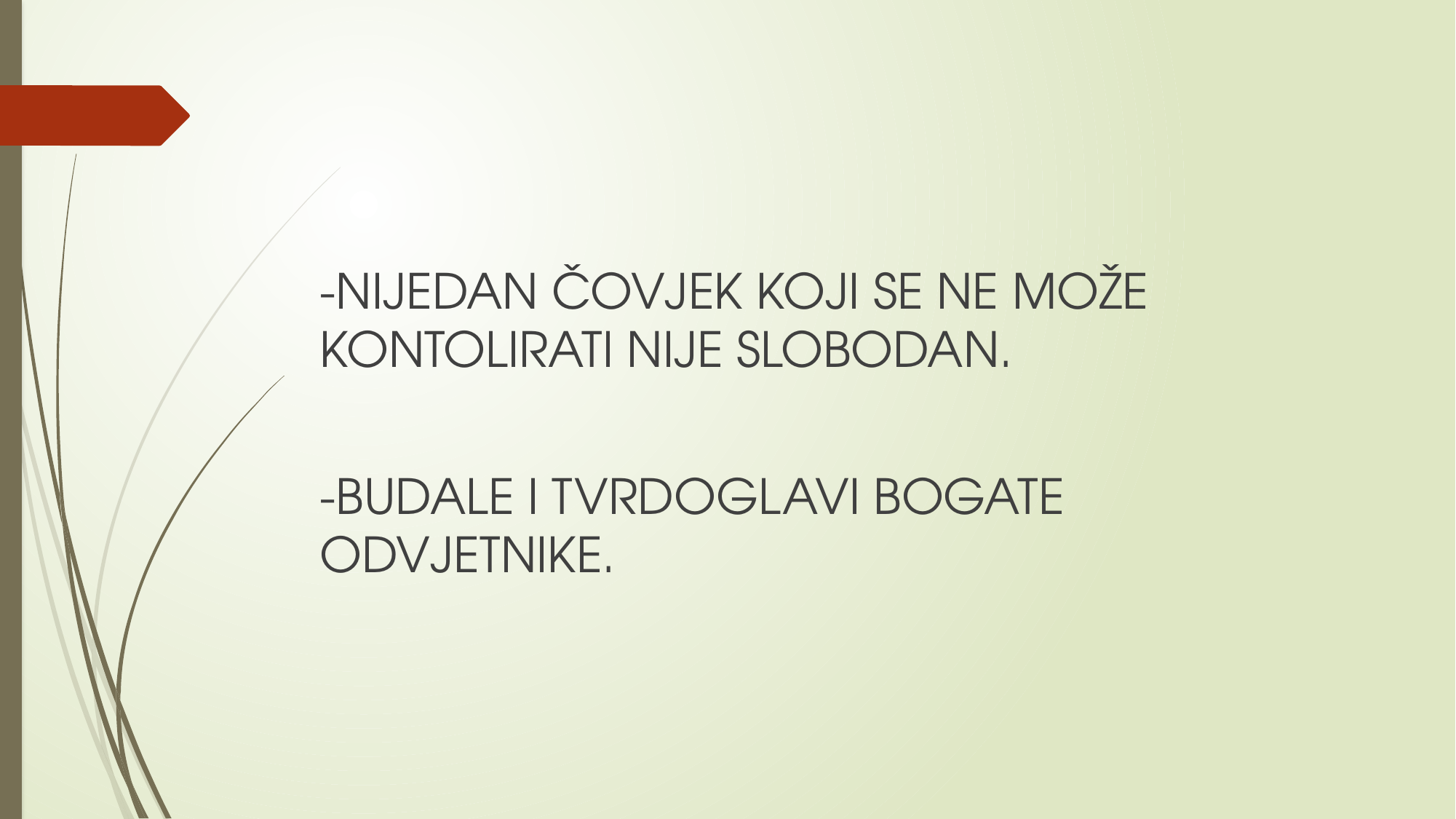

#
-NIJEDAN ČOVJEK KOJI SE NE MOŽE KONTOLIRATI NIJE SLOBODAN.

-BUDALE I TVRDOGLAVI BOGATE ODVJETNIKE.